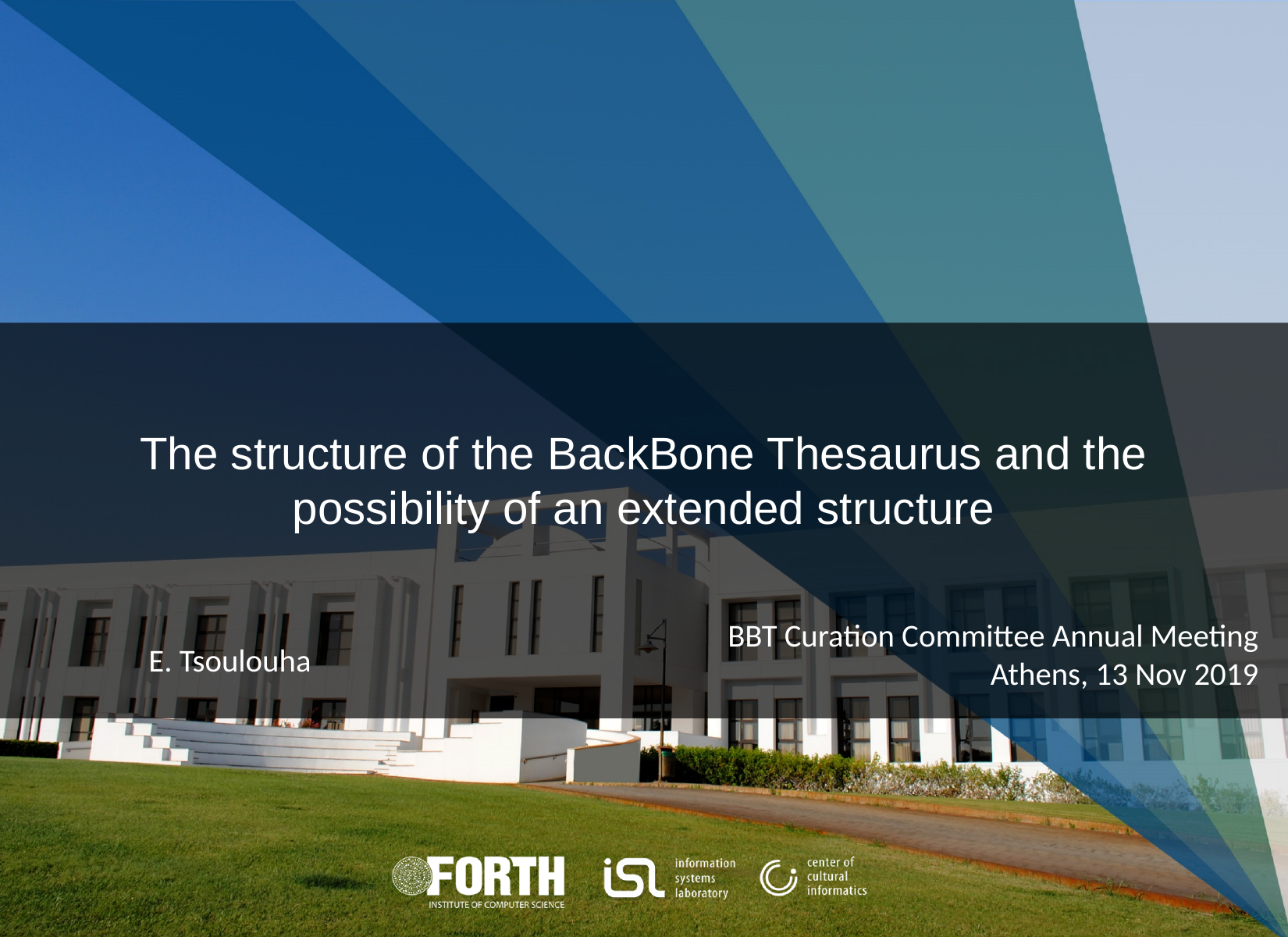

# The structure of the BackBone Thesaurus and the possibility of an extended structure
BBT Curation Committee Annual Meeting
Athens, 13 Nov 2019
E. Tsoulouha